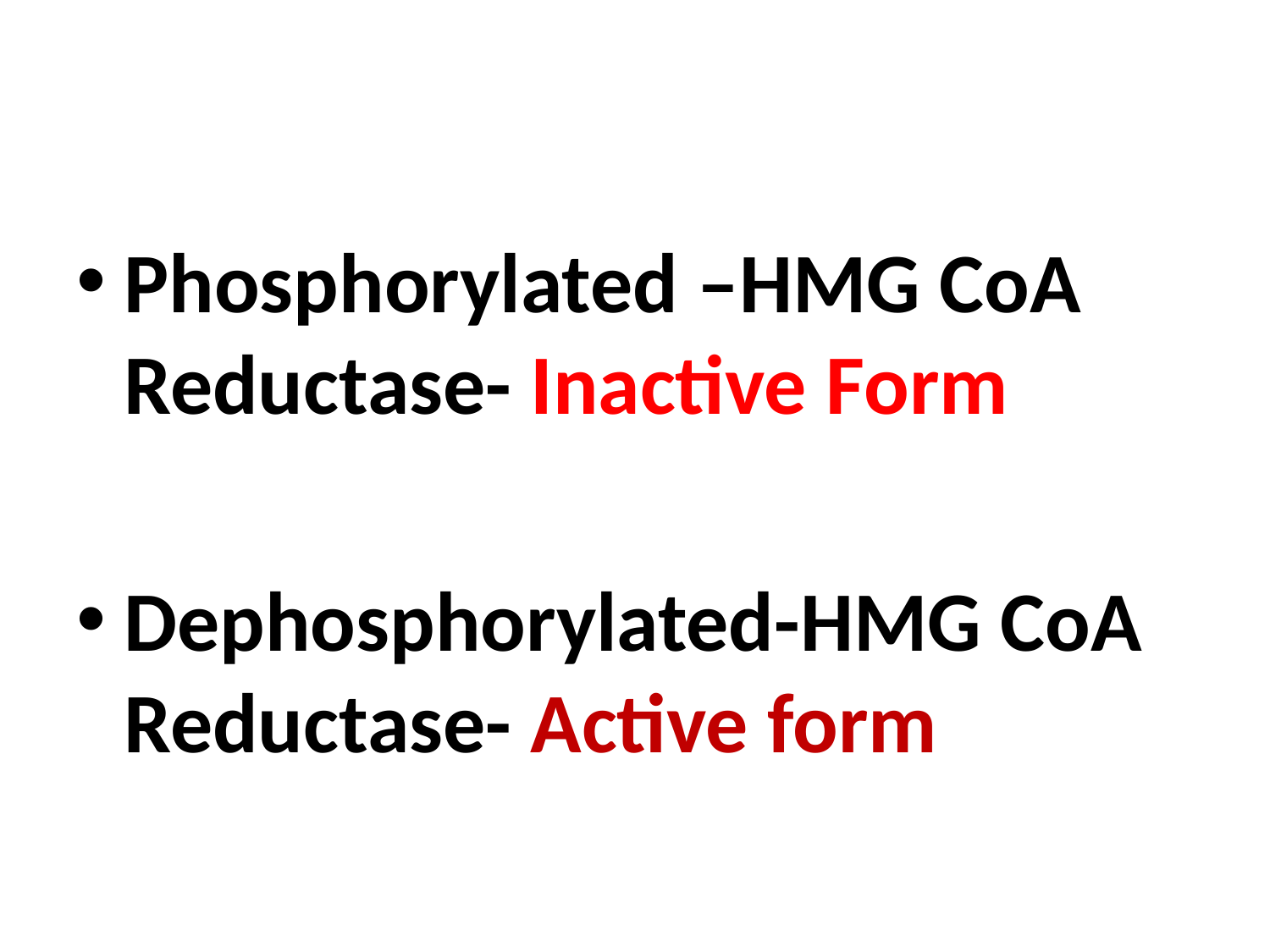

Phosphorylated –HMG CoA Reductase- Inactive Form

Dephosphorylated-HMG CoA Reductase- Active form